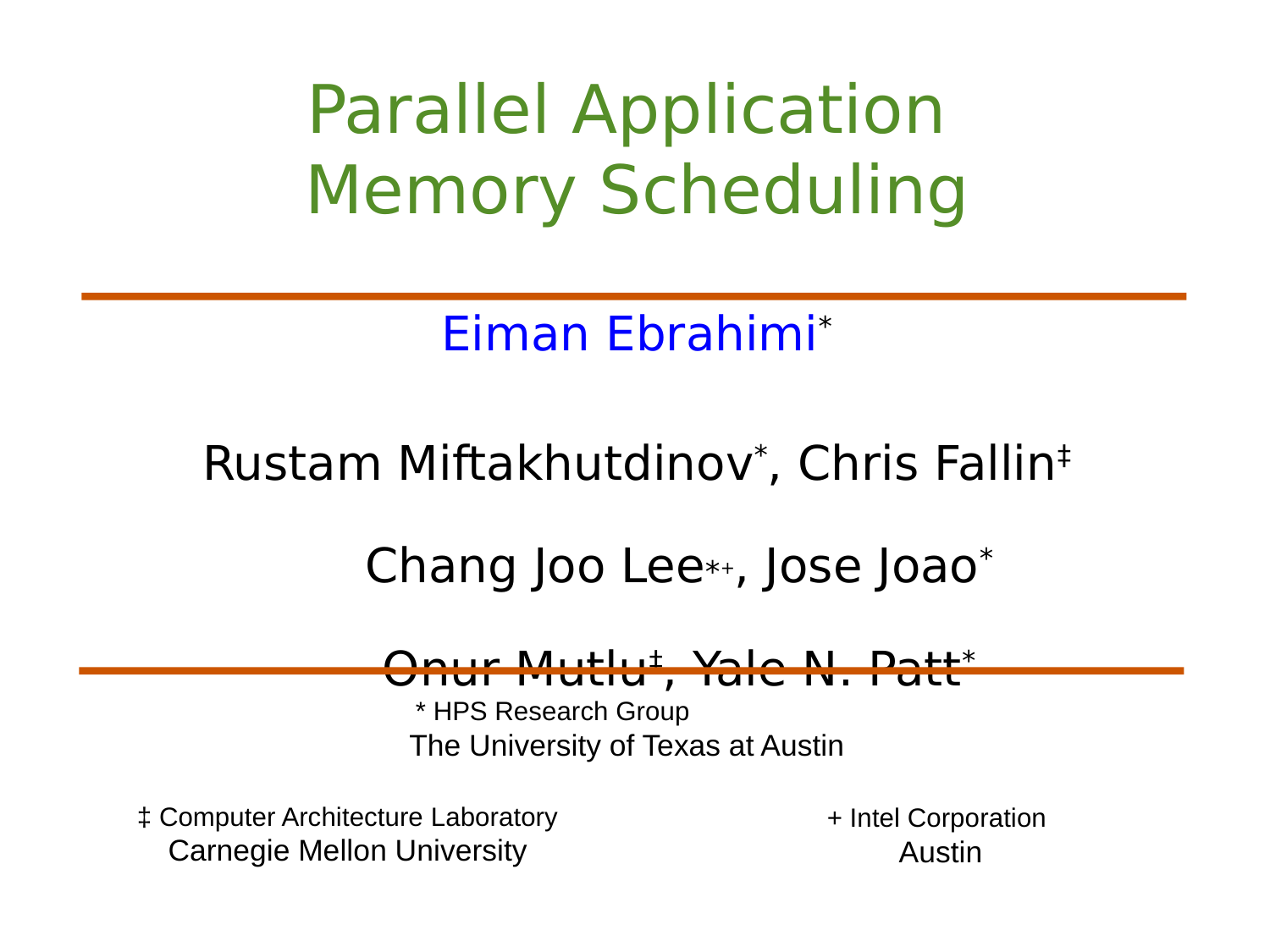

# Parallel Application Memory Scheduling

Eiman Ebrahimi*

Rustam Miftakhutdinov*, Chris Fallin‡
Chang Joo Lee*+, Jose Joao*
Onur Mutlu‡, Yale N. Patt*

* HPS Research Group                     The University of Texas at Austin
‡ Computer Architecture Laboratory
Carnegie Mellon University
+ Intel Corporation
 Austin